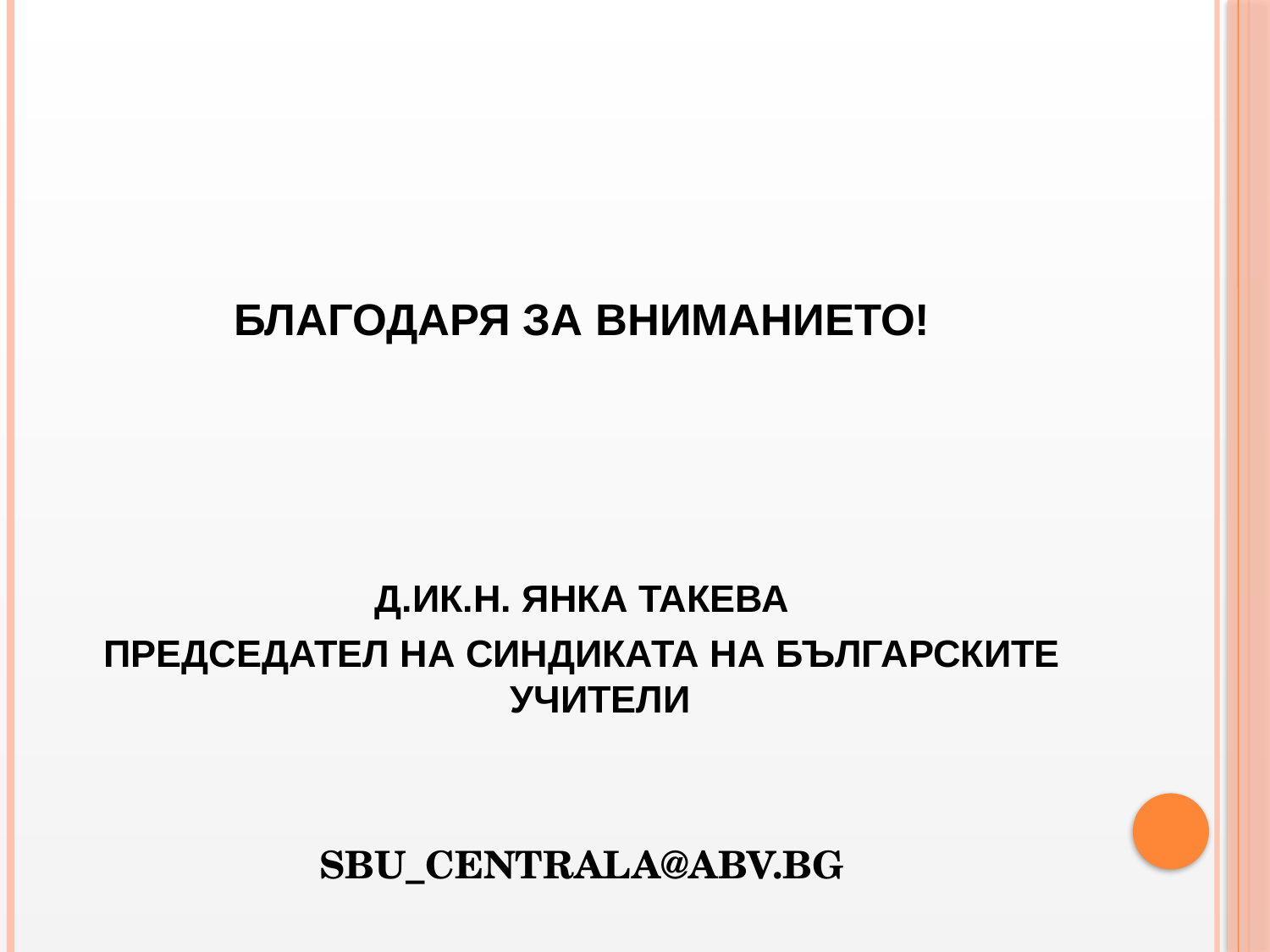

БЛАГОДАРЯ ЗА ВНИМАНИЕТО!

Д.ИК.Н. ЯНКА ТАКЕВА
ПРЕДСЕДАТЕЛ НА СИНДИКАТА НА БЪЛГАРСКИТЕ УЧИТЕЛИ

SBU_CENTRALA@ABV.BG